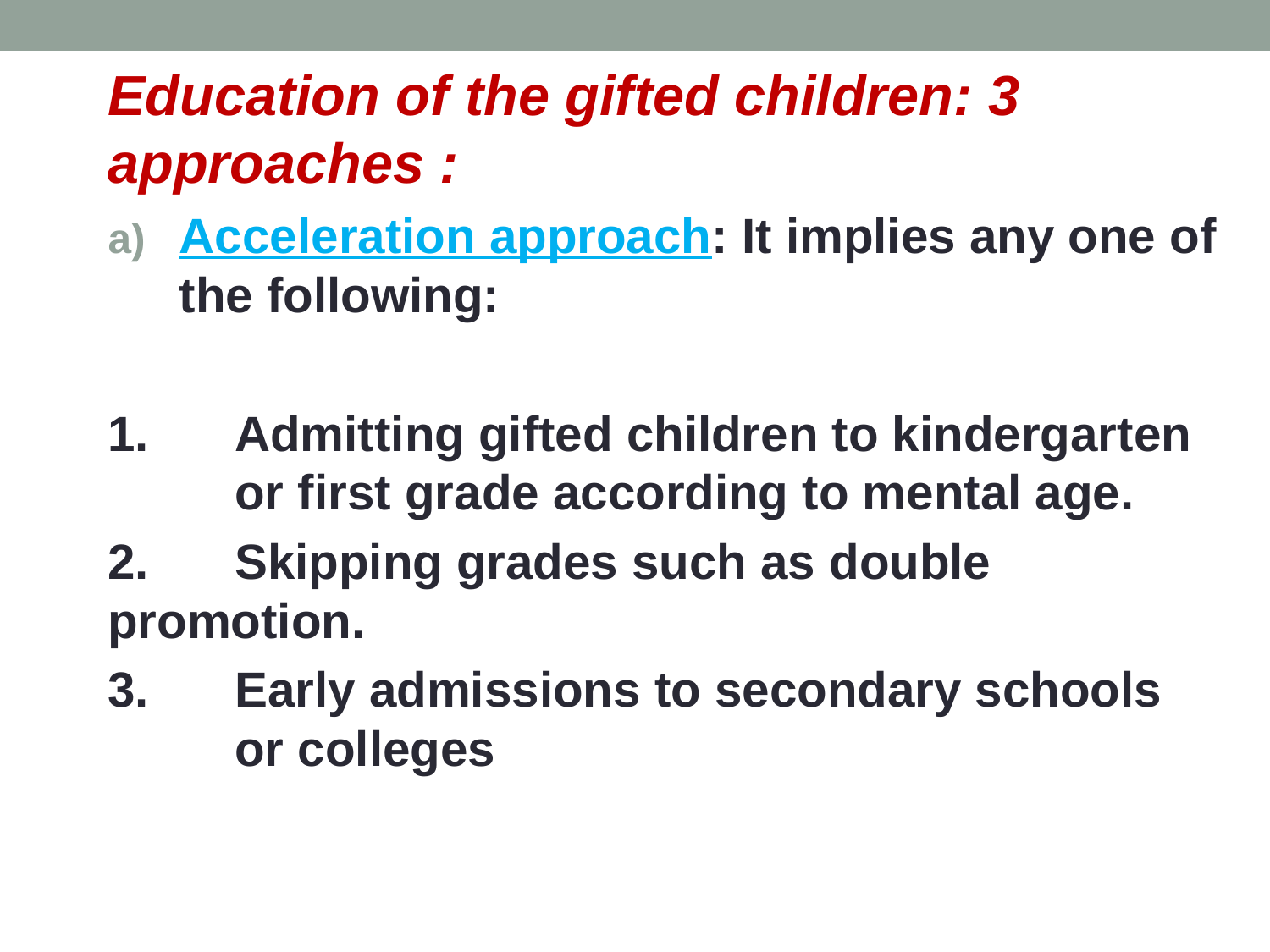

Education of the gifted children: 3 approaches :
Acceleration approach: It implies any one of the following:

1.	Admitting gifted children to kindergarten 	or first grade according to mental age.
2.	Skipping grades such as double 	promotion.
3.	Early admissions to secondary schools 	or colleges